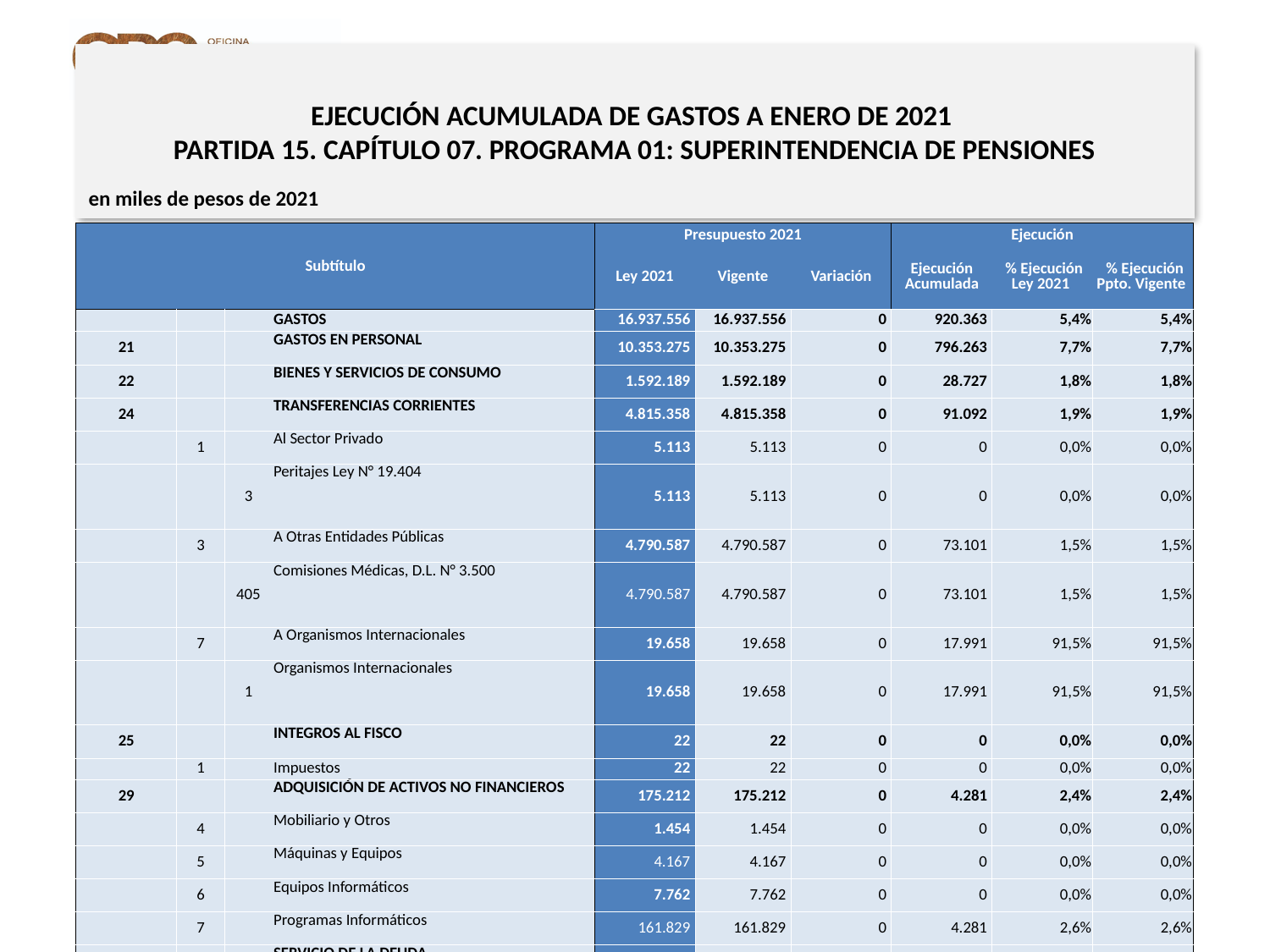

# EJECUCIÓN ACUMULADA DE GASTOS A ENERO DE 2021 PARTIDA 15. CAPÍTULO 07. PROGRAMA 01: SUPERINTENDENCIA DE PENSIONES
en miles de pesos de 2021
| Subtítulo |  |  |  | Presupuesto 2021 |  |  | Ejecución |  |  |
| --- | --- | --- | --- | --- | --- | --- | --- | --- | --- |
|  |  |  |  | Ley 2021 | Vigente | Variación | Ejecución Acumulada | % Ejecución Ley 2021 | % Ejecución Ppto. Vigente |
|  |  |  | GASTOS | 16.937.556 | 16.937.556 | 0 | 920.363 | 5,4% | 5,4% |
| 21 |  |  | GASTOS EN PERSONAL | 10.353.275 | 10.353.275 | 0 | 796.263 | 7,7% | 7,7% |
| 22 |  |  | BIENES Y SERVICIOS DE CONSUMO | 1.592.189 | 1.592.189 | 0 | 28.727 | 1,8% | 1,8% |
| 24 |  |  | TRANSFERENCIAS CORRIENTES | 4.815.358 | 4.815.358 | 0 | 91.092 | 1,9% | 1,9% |
|  | 1 |  | Al Sector Privado | 5.113 | 5.113 | 0 | 0 | 0,0% | 0,0% |
|  |  | 3 | Peritajes Ley N° 19.404 | 5.113 | 5.113 | 0 | 0 | 0,0% | 0,0% |
|  | 3 |  | A Otras Entidades Públicas | 4.790.587 | 4.790.587 | 0 | 73.101 | 1,5% | 1,5% |
|  |  | 405 | Comisiones Médicas, D.L. N° 3.500 | 4.790.587 | 4.790.587 | 0 | 73.101 | 1,5% | 1,5% |
|  | 7 |  | A Organismos Internacionales | 19.658 | 19.658 | 0 | 17.991 | 91,5% | 91,5% |
|  |  | 1 | Organismos Internacionales | 19.658 | 19.658 | 0 | 17.991 | 91,5% | 91,5% |
| 25 |  |  | INTEGROS AL FISCO | 22 | 22 | 0 | 0 | 0,0% | 0,0% |
|  | 1 |  | Impuestos | 22 | 22 | 0 | 0 | 0,0% | 0,0% |
| 29 |  |  | ADQUISICIÓN DE ACTIVOS NO FINANCIEROS | 175.212 | 175.212 | 0 | 4.281 | 2,4% | 2,4% |
|  | 4 |  | Mobiliario y Otros | 1.454 | 1.454 | 0 | 0 | 0,0% | 0,0% |
|  | 5 |  | Máquinas y Equipos | 4.167 | 4.167 | 0 | 0 | 0,0% | 0,0% |
|  | 6 |  | Equipos Informáticos | 7.762 | 7.762 | 0 | 0 | 0,0% | 0,0% |
|  | 7 |  | Programas Informáticos | 161.829 | 161.829 | 0 | 4.281 | 2,6% | 2,6% |
| 34 |  |  | SERVICIO DE LA DEUDA | 500 | 500 | 0 | 0 | 0,0% | 0,0% |
|  | 7 |  | Deuda Flotante | 500 | 500 | 0 | 0 | 0,0% | 0,0% |
| 35 |  |  | SALDO FINAL DE CAJA | 1.000 | 1.000 | 0 | 0 | 0,0% | 0,0% |
16